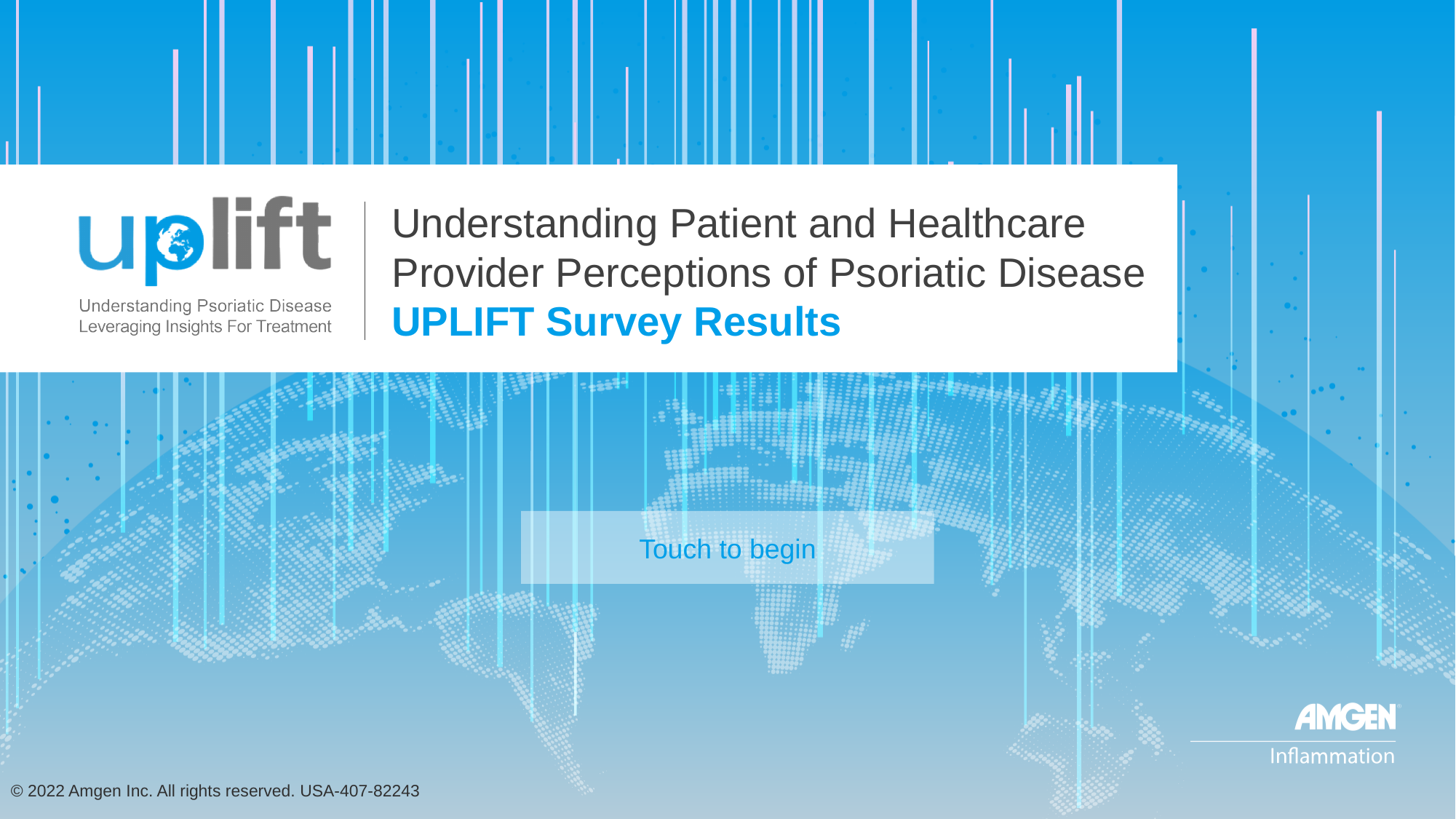

Touch to begin
© 2022 Amgen Inc. All rights reserved. USA-407-82243